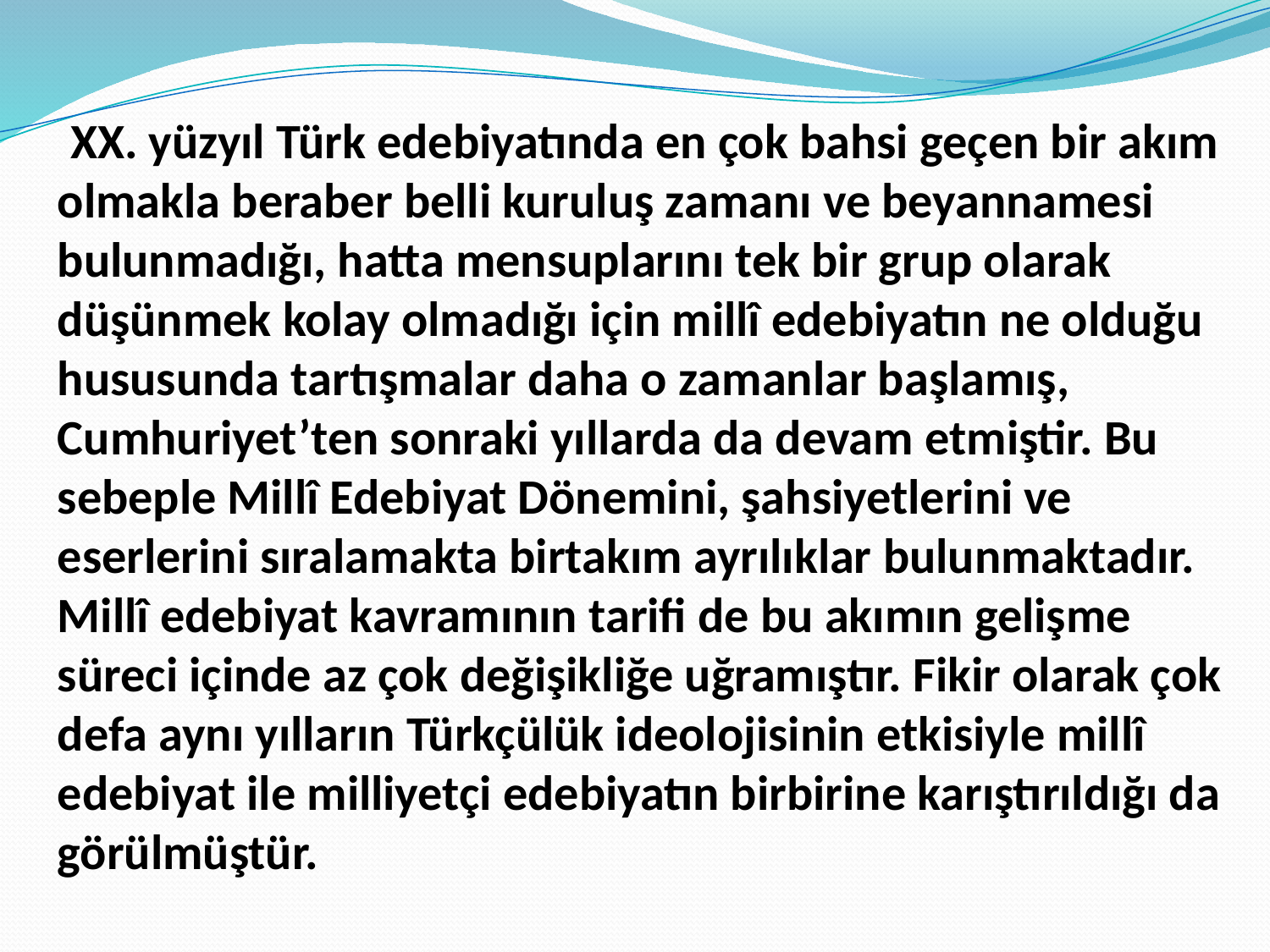

XX. yüzyıl Türk edebiyatında en çok bahsi geçen bir akım olmakla beraber belli kuruluş zamanı ve beyannamesi bulunmadığı, hatta mensuplarını tek bir grup olarak düşünmek kolay olmadığı için millî edebiyatın ne olduğu hususunda tartışmalar daha o zamanlar başlamış, Cumhuriyet’ten sonraki yıllarda da devam etmiştir. Bu sebeple Millî Edebiyat Dönemini, şahsiyetlerini ve eserlerini sıralamakta birtakım ayrılıklar bulunmaktadır. Millî edebiyat kavramının tarifi de bu akımın gelişme süreci içinde az çok değişikliğe uğramıştır. Fikir olarak çok defa aynı yılların Türkçülük ideolojisinin etkisiyle millî edebiyat ile milliyetçi edebiyatın birbirine karıştırıldığı da görülmüştür.